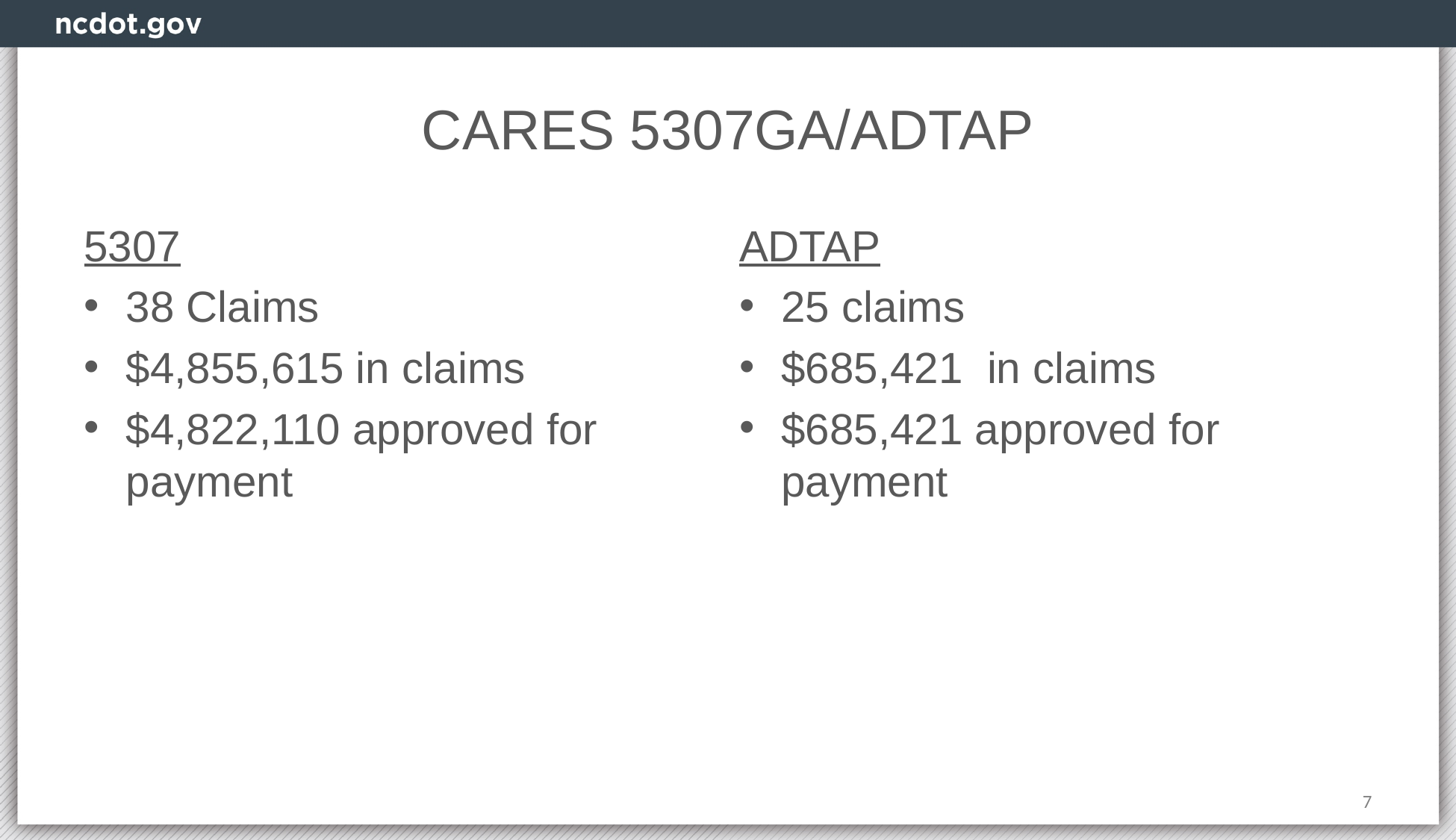

# CARES 5307GA/ADTAP
5307
38 Claims
$4,855,615 in claims
$4,822,110 approved for payment
ADTAP
25 claims
$685,421  in claims
$685,421 approved for payment
7